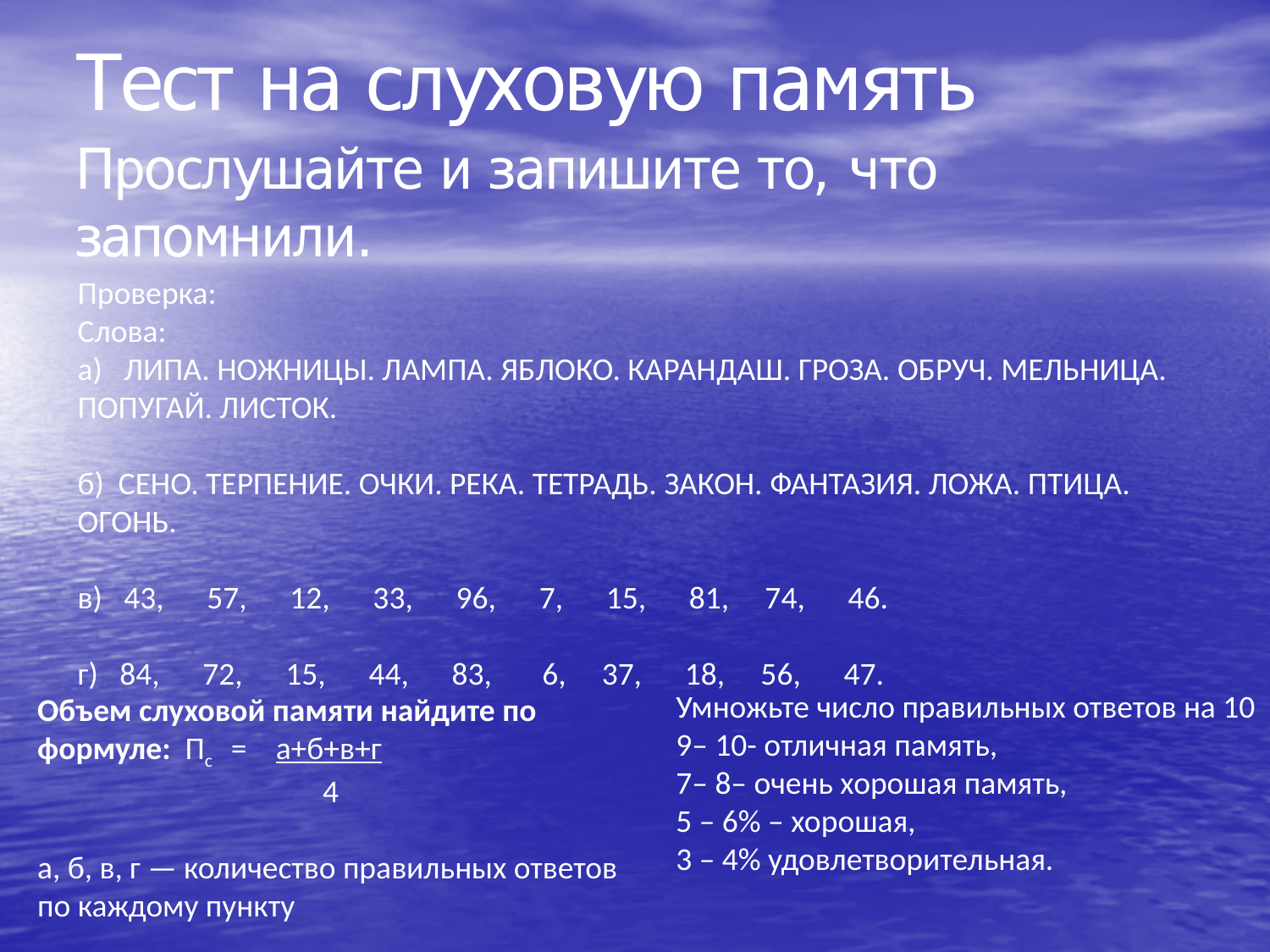

Тест на слуховую память
Прослушайте и запишите то, что запомнили.
Проверка:
Слова:
а)   ЛИПА. НОЖНИЦЫ. ЛАМПА. ЯБЛОКО. КАРАН­ДАШ. ГРОЗА. ОБРУЧ. МЕЛЬНИЦА. ПОПУГАЙ. ЛИСТОК.

б)  СЕНО. ТЕРПЕНИЕ. ОЧКИ. РЕКА. ТЕТРАДЬ. ЗАКОН. ФАНТАЗИЯ. ЛОЖА. ПТИЦА. ОГОНЬ.

в)   43,      57,      12,      33,      96,      7,      15,      81,     74,      46.

г)   84,      72,      15,      44,      83,       6,     37,      18,     56,      47.
Умножьте число правильных ответов на 10
9– 10- отличная память,
7– 8– очень хорошая память,
5 – 6% – хорошая,
3 – 4% удовлетворительная.
Объем слуховой памяти найдите по формуле:  Пс   =    а+б+в+г
	                      4
а, б, в, г — количество правильных ответов по каждому пункту